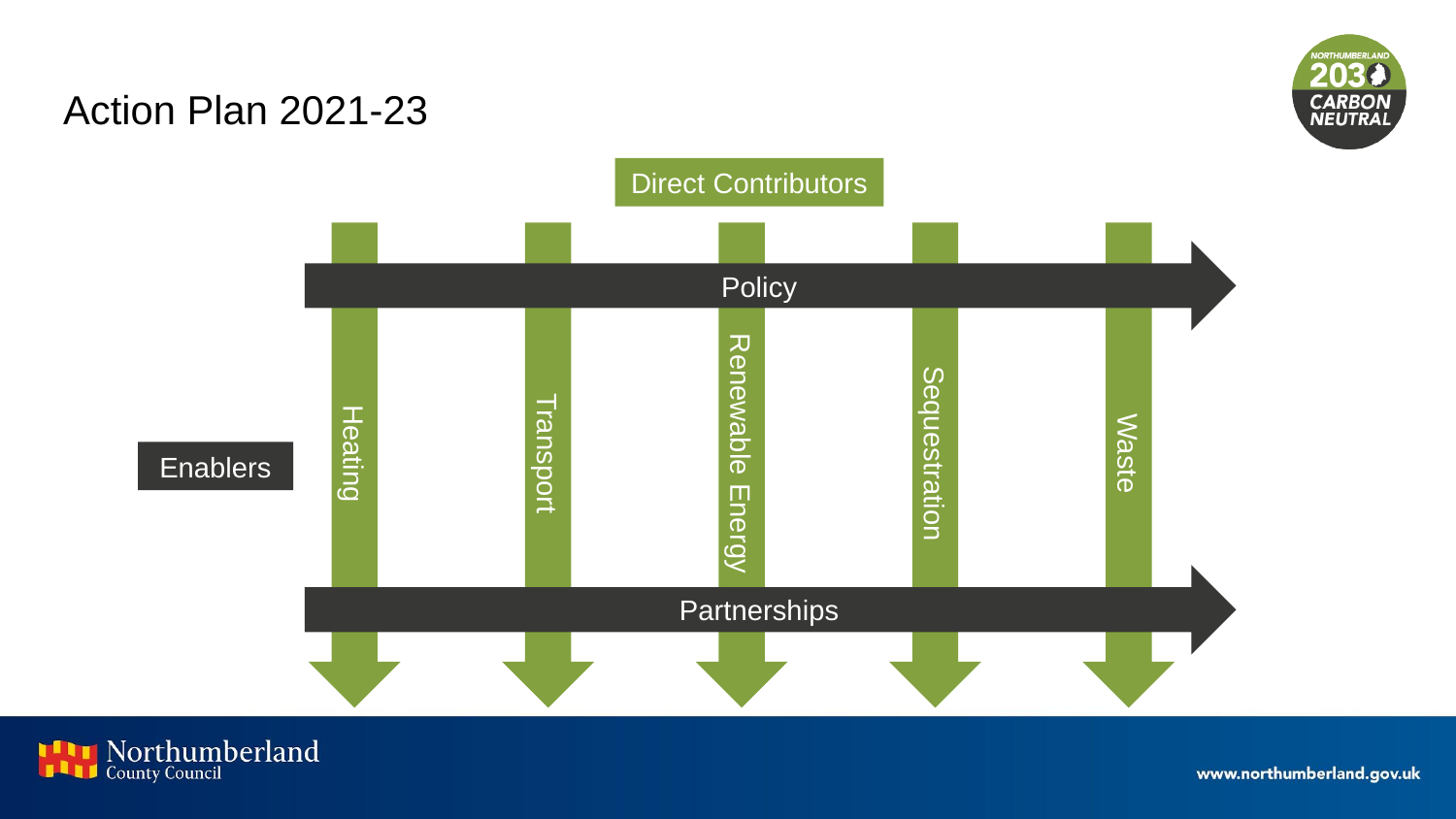

# Action Plan 2021-23
Direct Contributors
Policy
Heating
Transport
Renewable Energy
Waste
Sequestration
Enablers
Partnerships